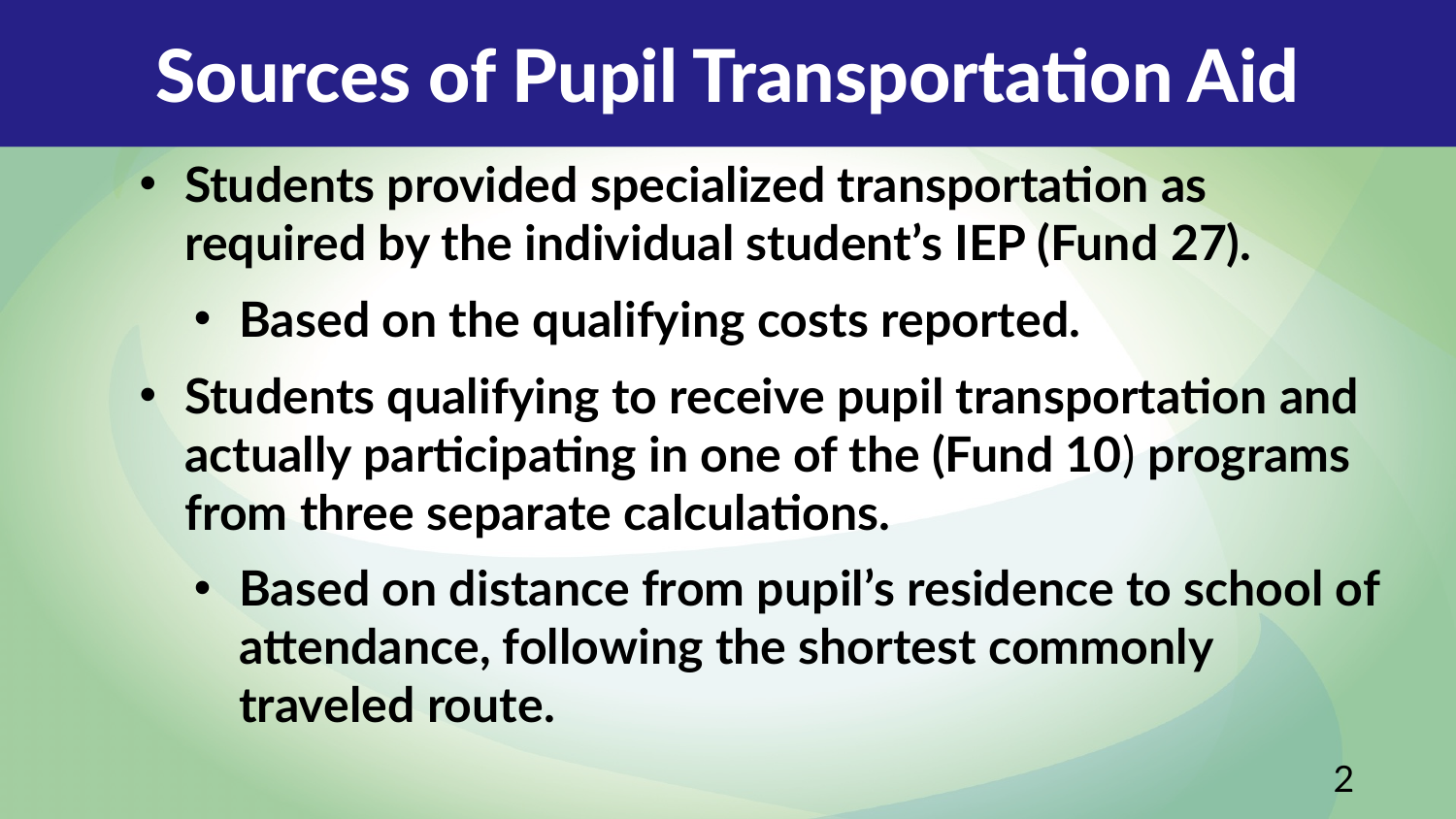

Sources of Pupil Transportation Aid
Students provided specialized transportation as required by the individual student’s IEP (Fund 27).
Based on the qualifying costs reported.
Students qualifying to receive pupil transportation and actually participating in one of the (Fund 10) programs from three separate calculations.
Based on distance from pupil’s residence to school of attendance, following the shortest commonly traveled route.